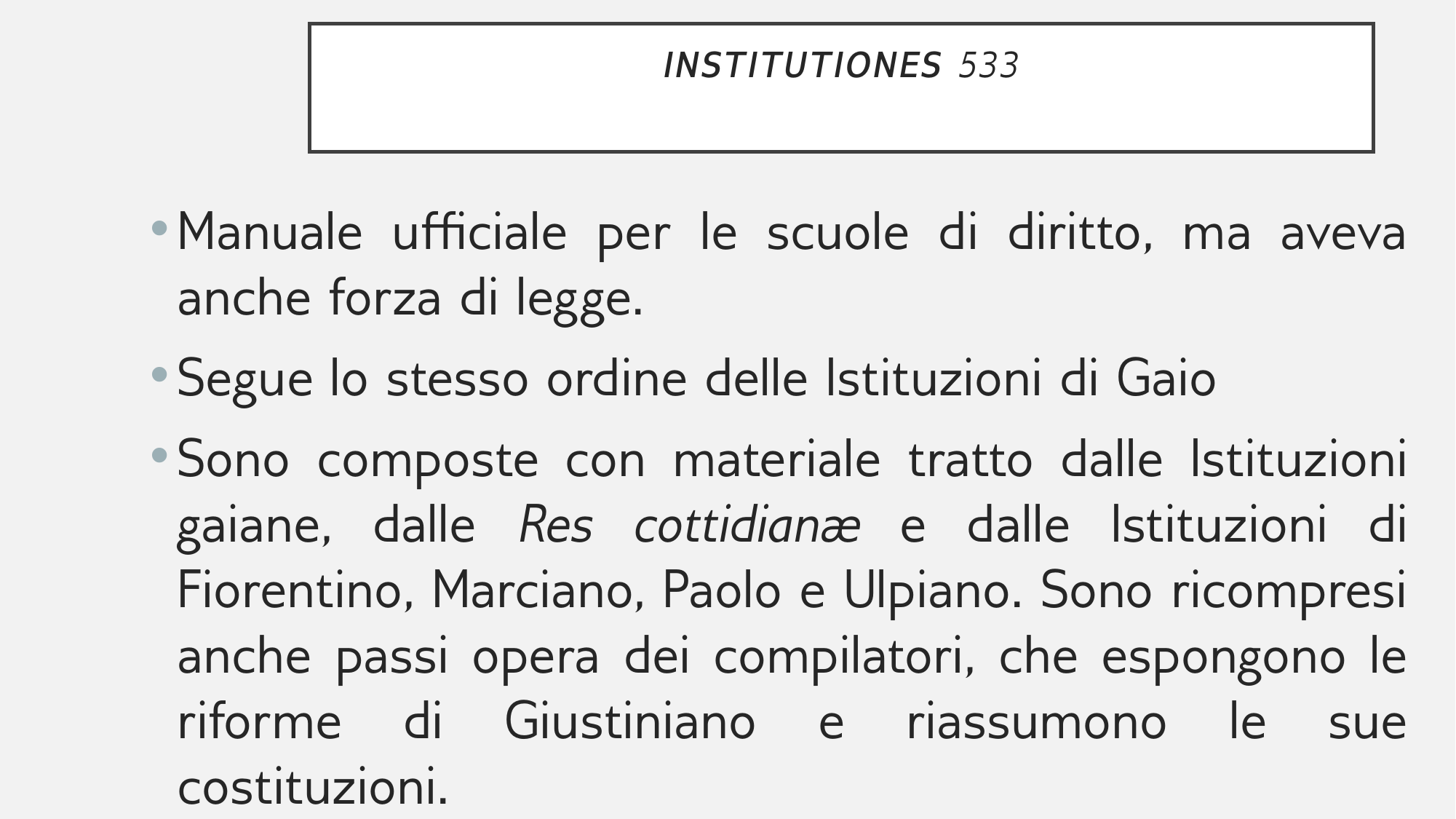

# INSTITUTIONES 533
Manuale ufficiale per le scuole di diritto, ma aveva anche forza di legge.
Segue lo stesso ordine delle Istituzioni di Gaio
Sono composte con materiale tratto dalle Istituzioni gaiane, dalle Res cottidianae e dalle Istituzioni di Fiorentino, Marciano, Paolo e Ulpiano. Sono ricompresi anche passi opera dei compilatori, che espongono le riforme di Giustiniano e riassumono le sue costituzioni.